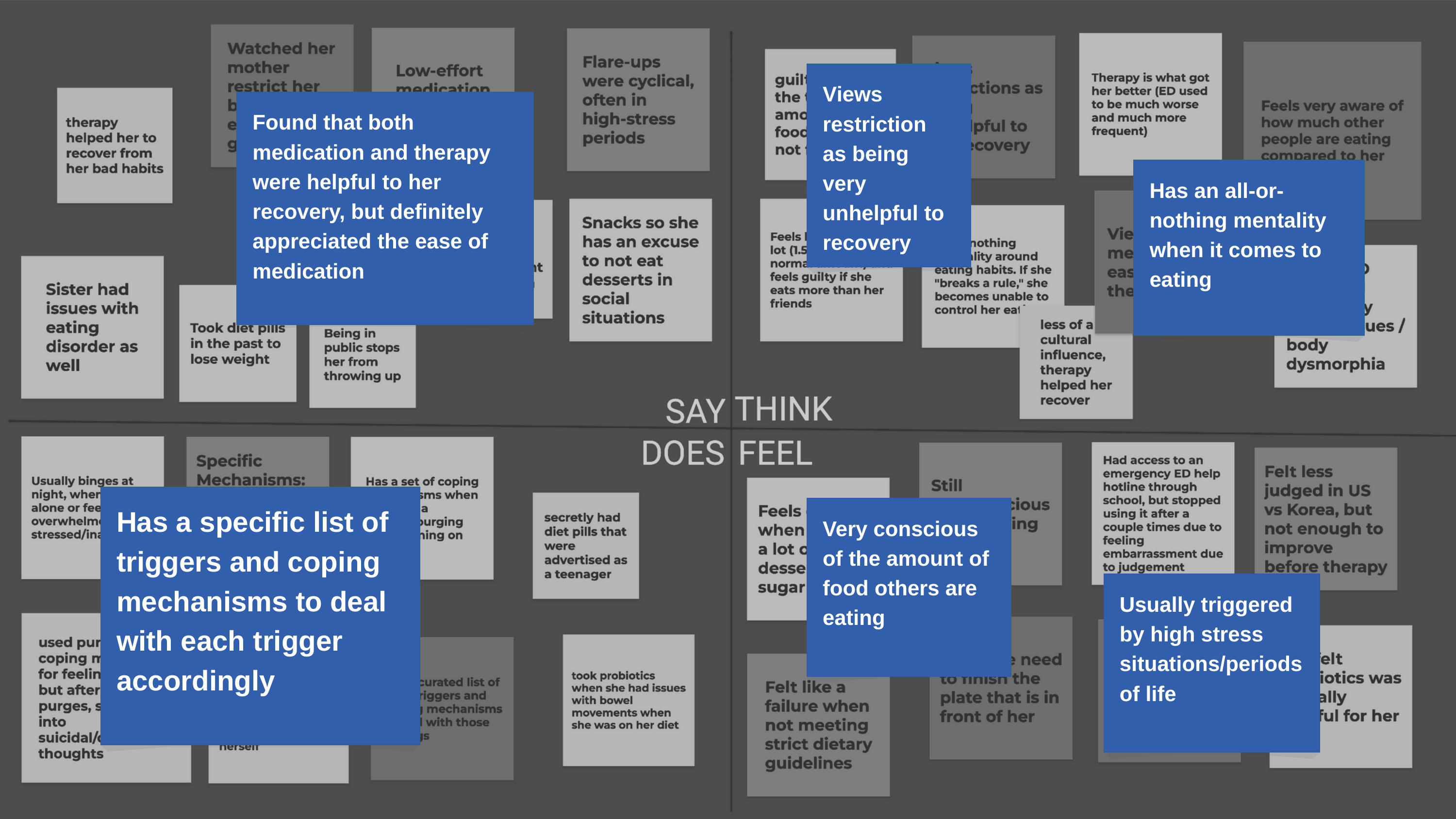

Views restriction as being very unhelpful to recovery

Found that both medication and therapy were helpful to her recovery, but definitely appreciated the ease of medication

Has an all-or-nothing mentality when it comes to eating

Has a specific list of triggers and coping mechanisms to deal with each trigger accordingly

Very conscious of the amount of food others are eating

Usually triggered by high stress situations/periods of life